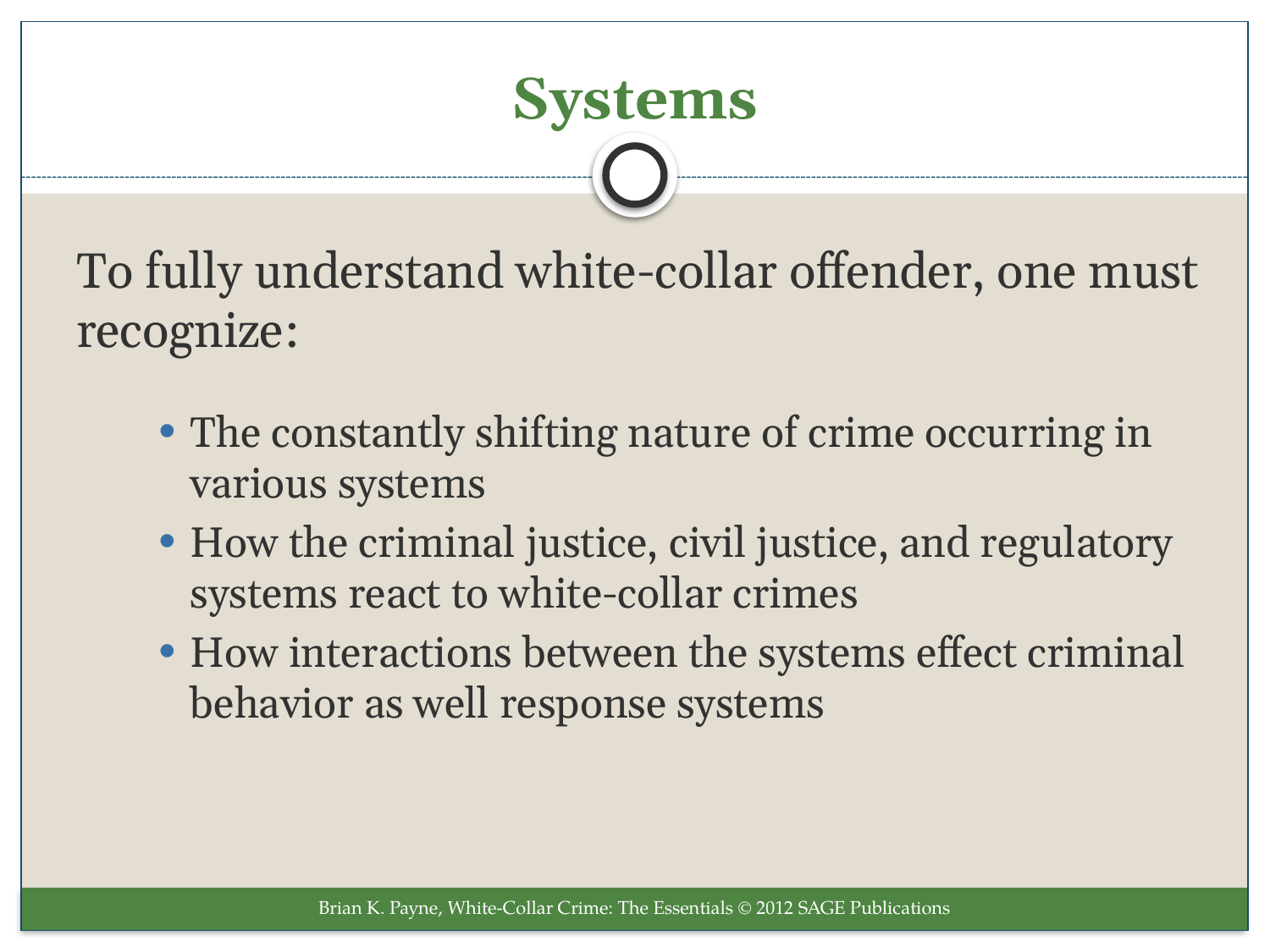

# Systems
To fully understand white-collar offender, one must recognize:

The constantly shifting nature of crime occurring in various systems
How the criminal justice, civil justice, and regulatory systems react to white-collar crimes
How interactions between the systems effect criminal behavior as well response systems

Brian K. Payne, White-Collar Crime: The Essentials © 2012 SAGE Publications